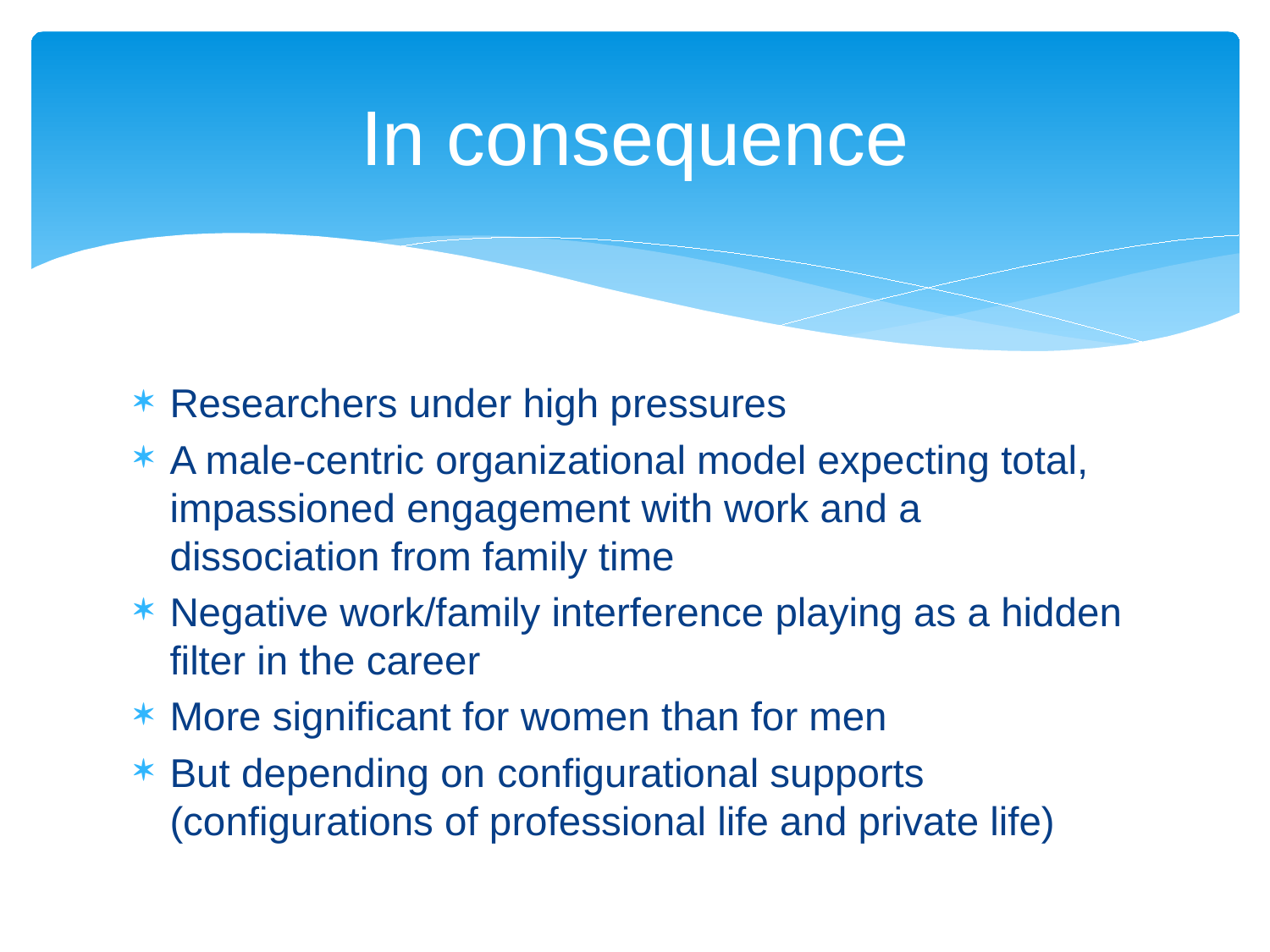

# In consequence
Researchers under high pressures
A male-centric organizational model expecting total, impassioned engagement with work and a dissociation from family time
Negative work/family interference playing as a hidden filter in the career
More significant for women than for men
But depending on configurational supports (configurations of professional life and private life)